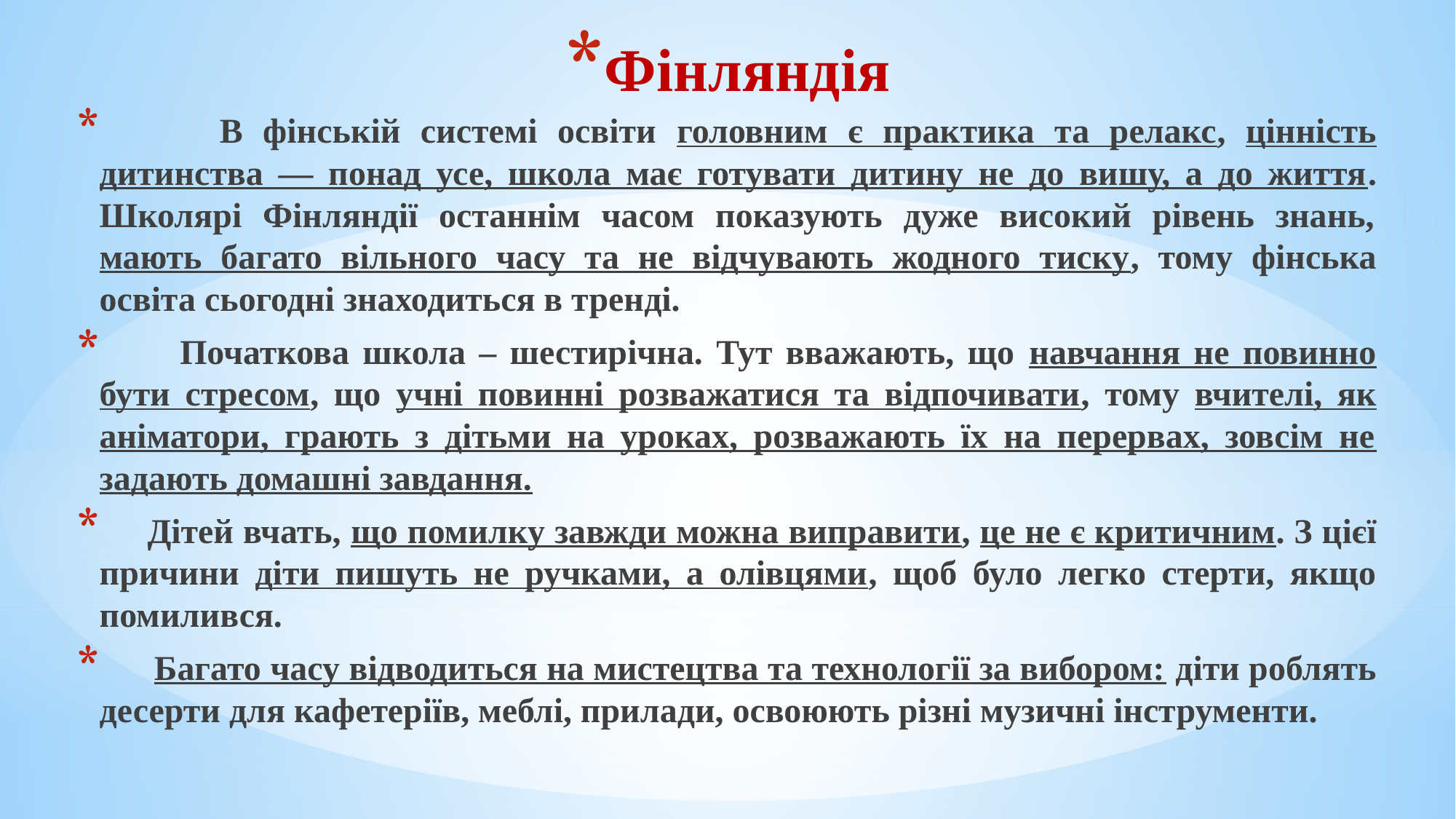

# Фінляндія
      В фінській системі освіти головним є практика та релакс, цінність дитинства — понад усе, школа має готувати дитину не до вишу, а до життя. Школярі Фінляндії останнім часом показують дуже високий рівень знань, мають багато вільного часу та не відчувають жодного тиску, тому фінська освіта сьогодні знаходиться в тренді.
      Початкова школа – шестирічна. Тут вважають, що навчання не повинно бути стресом, що учні повинні розважатися та відпочивати, тому вчителі, як аніматори, грають з дітьми на уроках, розважають їх на перервах, зовсім не задають домашні завдання.
     Дітей вчать, що помилку завжди можна виправити, це не є критичним. З цієї причини діти пишуть не ручками, а олівцями, щоб було легко стерти, якщо помилився.
      Багато часу відводиться на мистецтва та технології за вибором: діти роблять десерти для кафетеріїв, меблі, прилади, освоюють різні музичні інструменти.